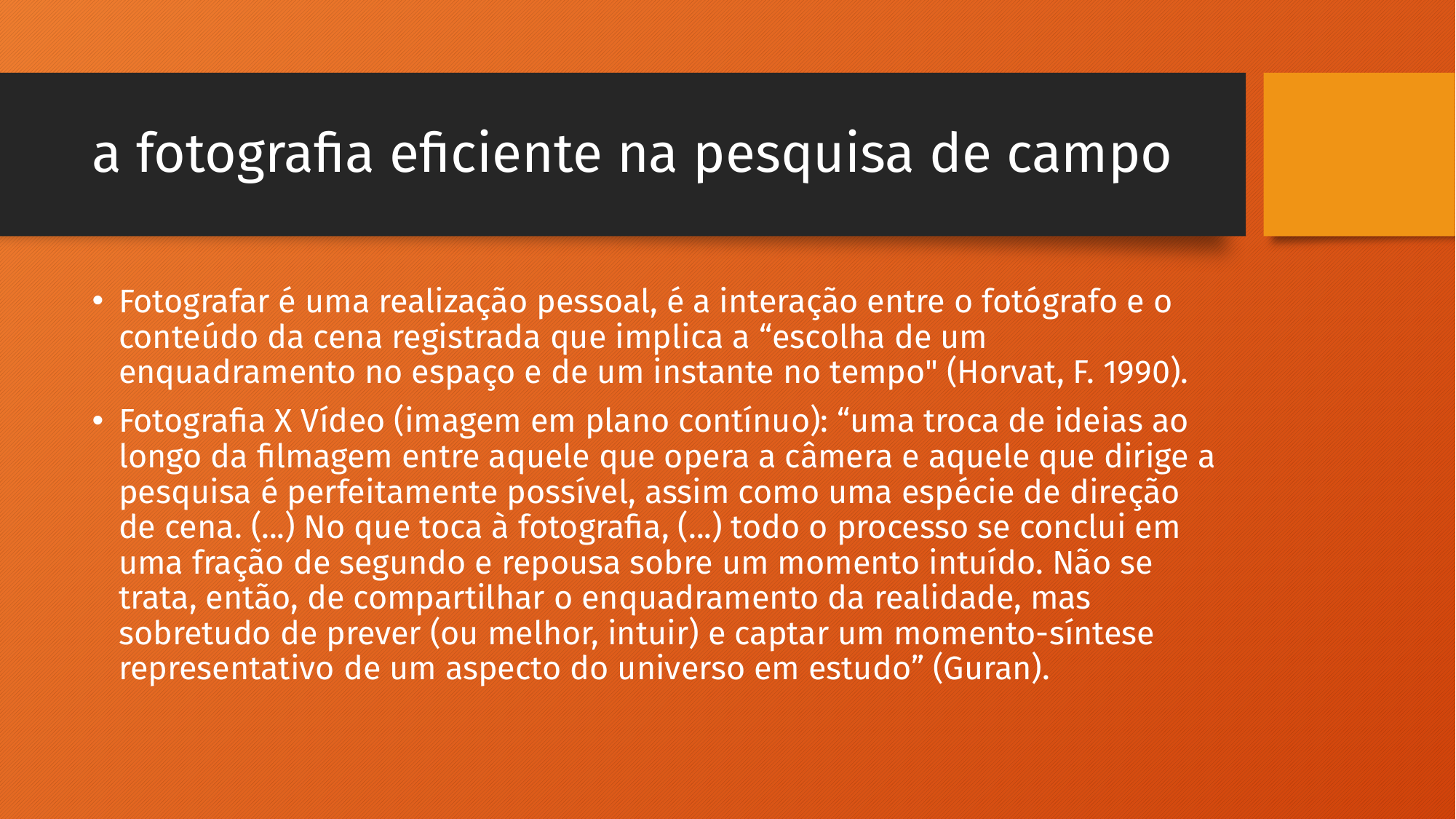

# a fotografia eficiente na pesquisa de campo
Fotografar é uma realização pessoal, é a interação entre o fotógrafo e o conteúdo da cena registrada que implica a “escolha de um enquadramento no espaço e de um instante no tempo" (Horvat, F. 1990).
Fotografia X Vídeo (imagem em plano contínuo): “uma troca de ideias ao longo da filmagem entre aquele que opera a câmera e aquele que dirige a pesquisa é perfeitamente possível, assim como uma espécie de direção de cena. (...) No que toca à fotografia, (...) todo o processo se conclui em uma fração de segundo e repousa sobre um momento intuído. Não se trata, então, de compartilhar o enquadramento da realidade, mas sobretudo de prever (ou melhor, intuir) e captar um momento-síntese representativo de um aspecto do universo em estudo” (Guran).